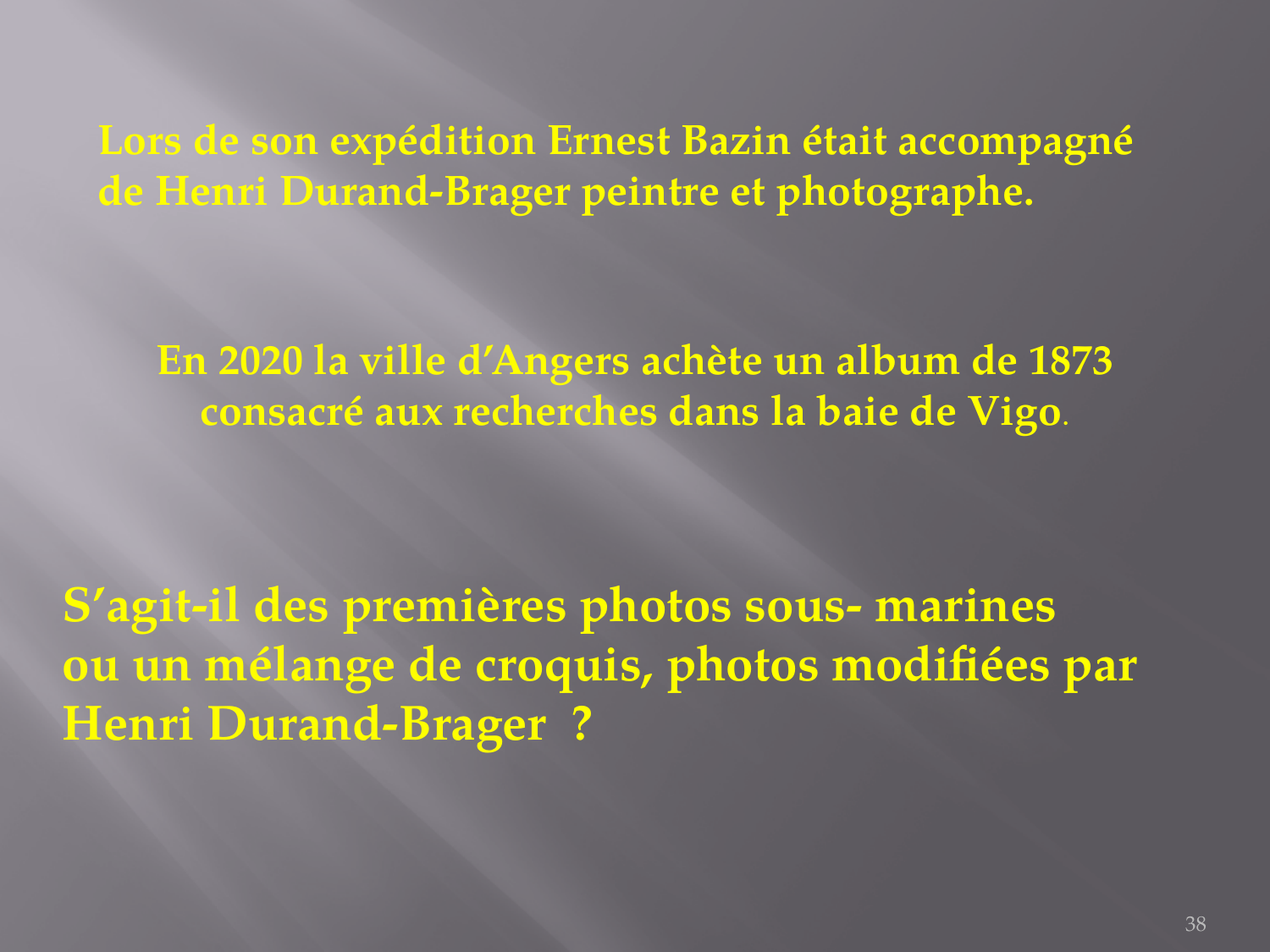

Lors de son expédition Ernest Bazin était accompagné de Henri Durand-Brager peintre et photographe.
En 2020 la ville d’Angers achète un album de 1873 consacré aux recherches dans la baie de Vigo.
S’agit-il des premières photos sous- marines
ou un mélange de croquis, photos modifiées par Henri Durand-Brager  ?
38